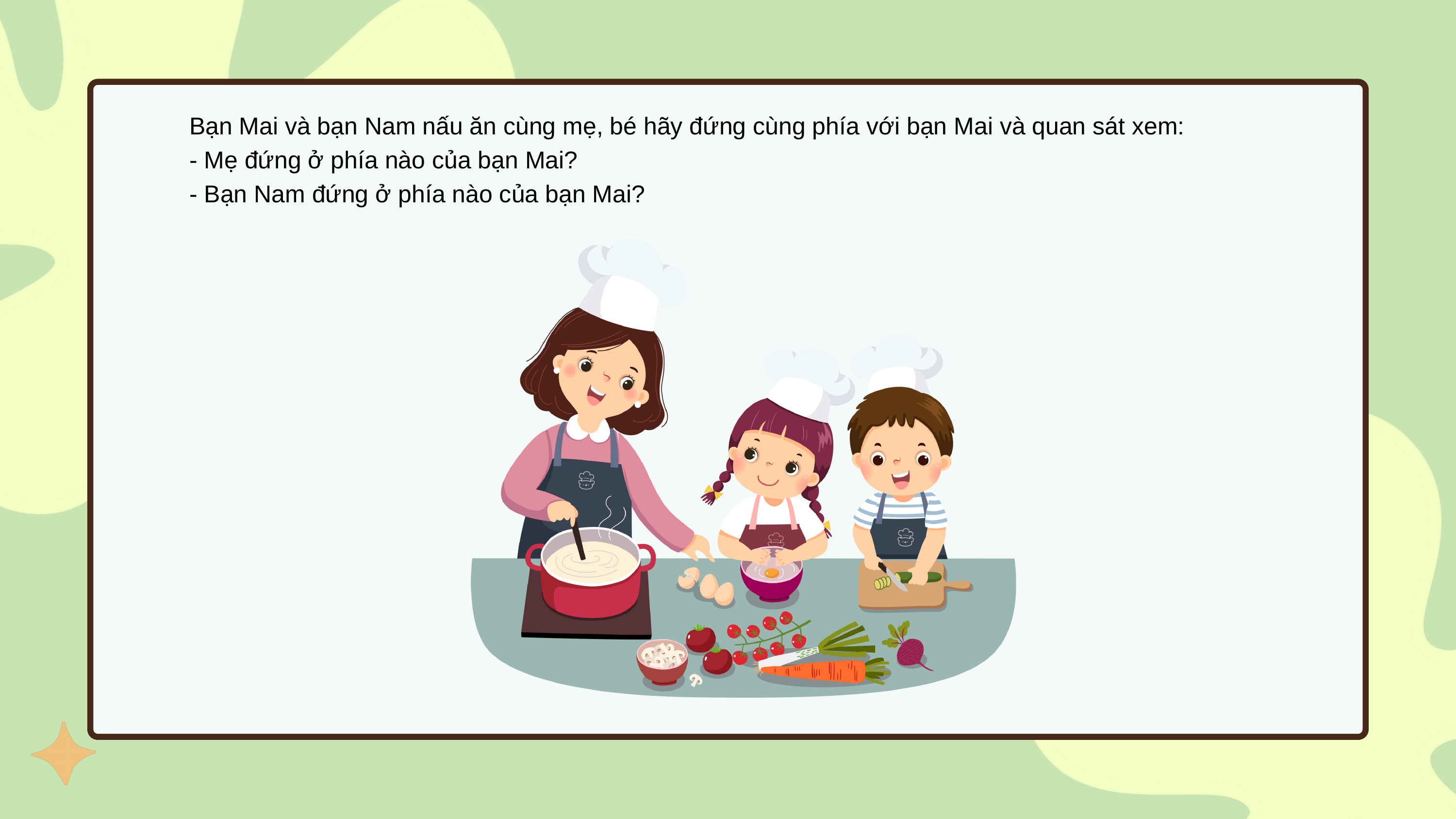

Bạn Mai và bạn Nam nấu ăn cùng mẹ, bé hãy đứng cùng phía với bạn Mai và quan sát xem:
- Mẹ đứng ở phía nào của bạn Mai?
- Bạn Nam đứng ở phía nào của bạn Mai?